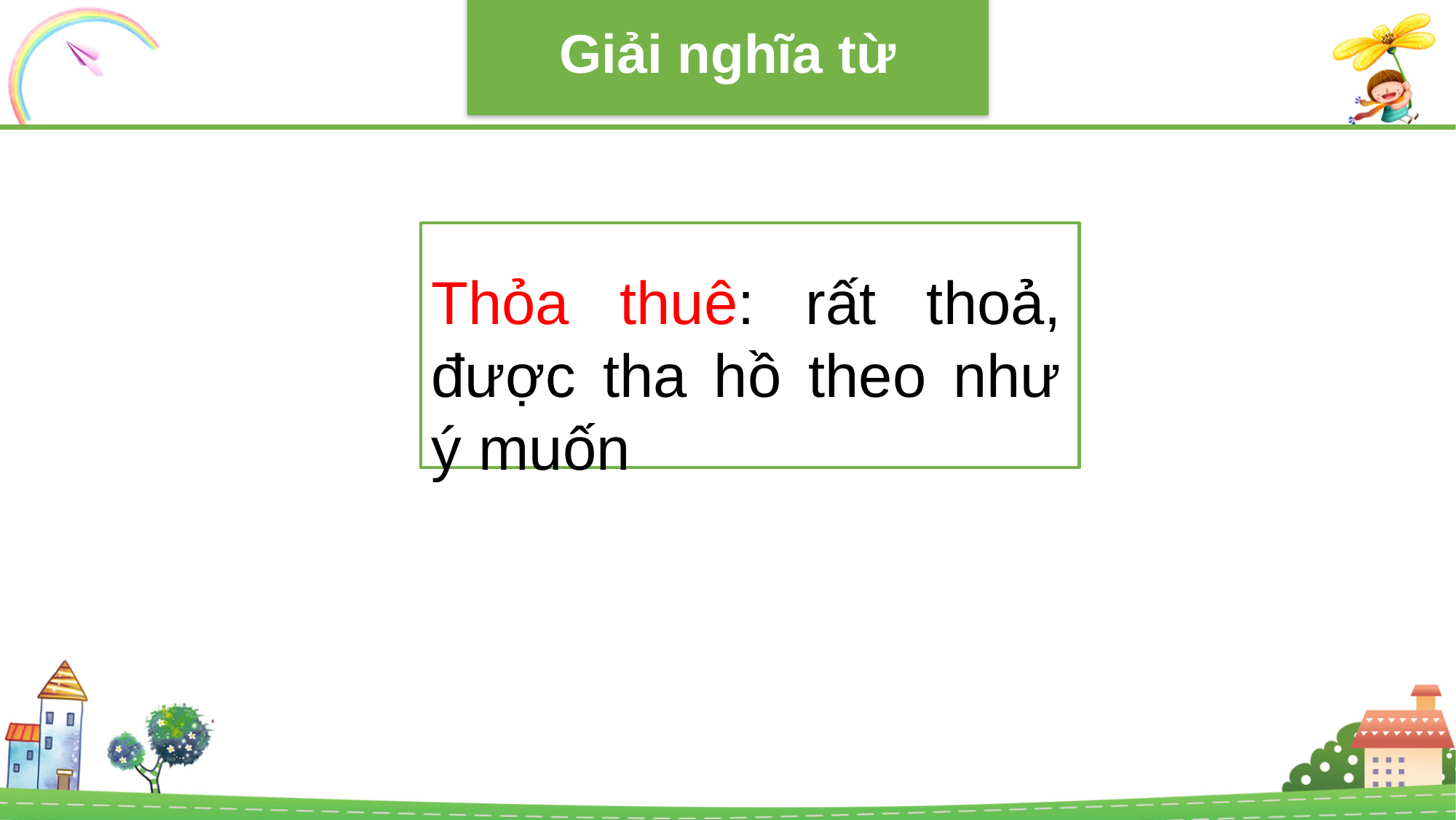

Giải nghĩa từ

Thỏa thuê: rất thoả, được tha hồ theo như ý muốn